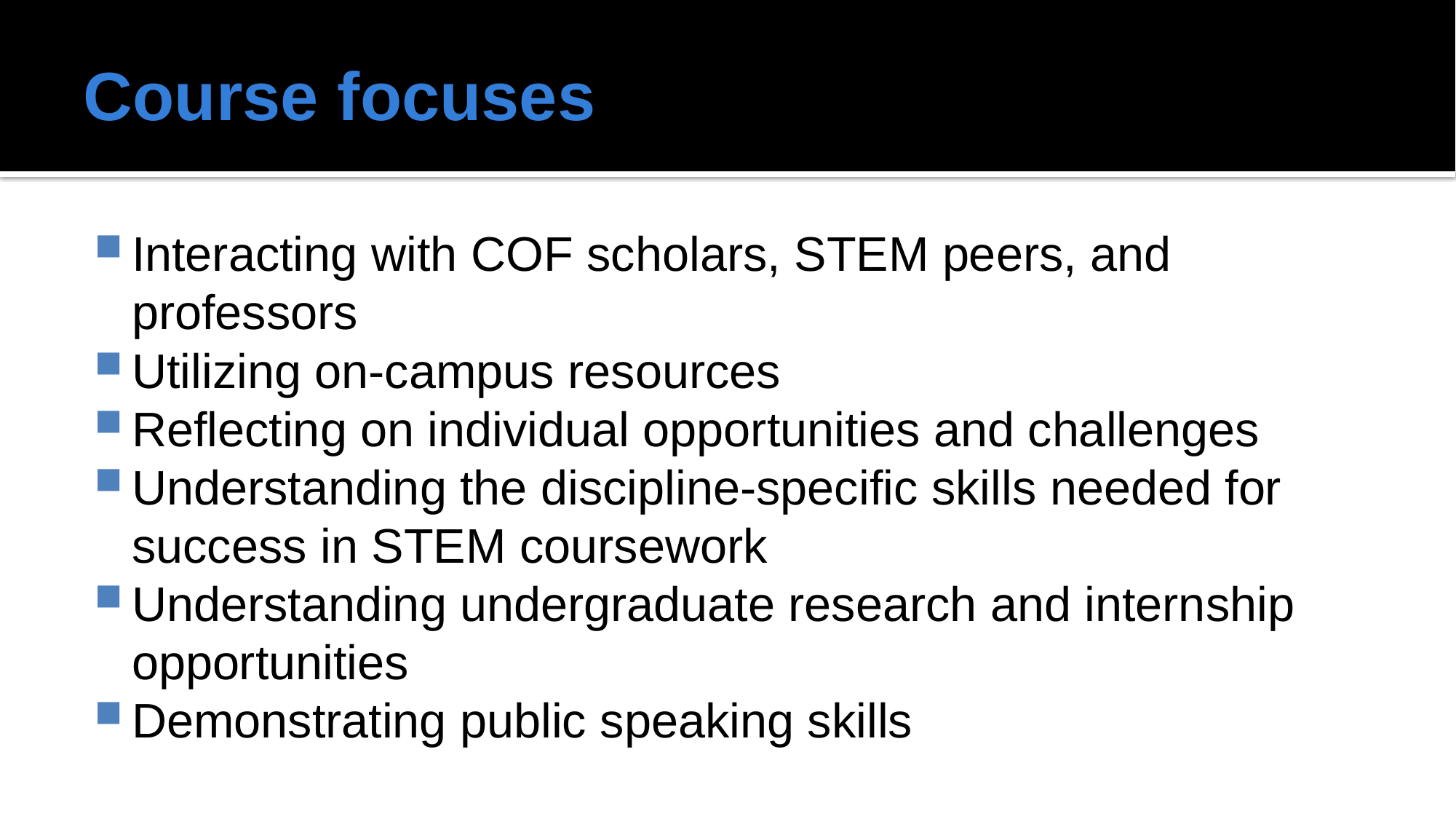

# Course focuses
Interacting with COF scholars, STEM peers, and professors
Utilizing on-campus resources
Reflecting on individual opportunities and challenges
Understanding the discipline-specific skills needed for success in STEM coursework
Understanding undergraduate research and internship opportunities
Demonstrating public speaking skills